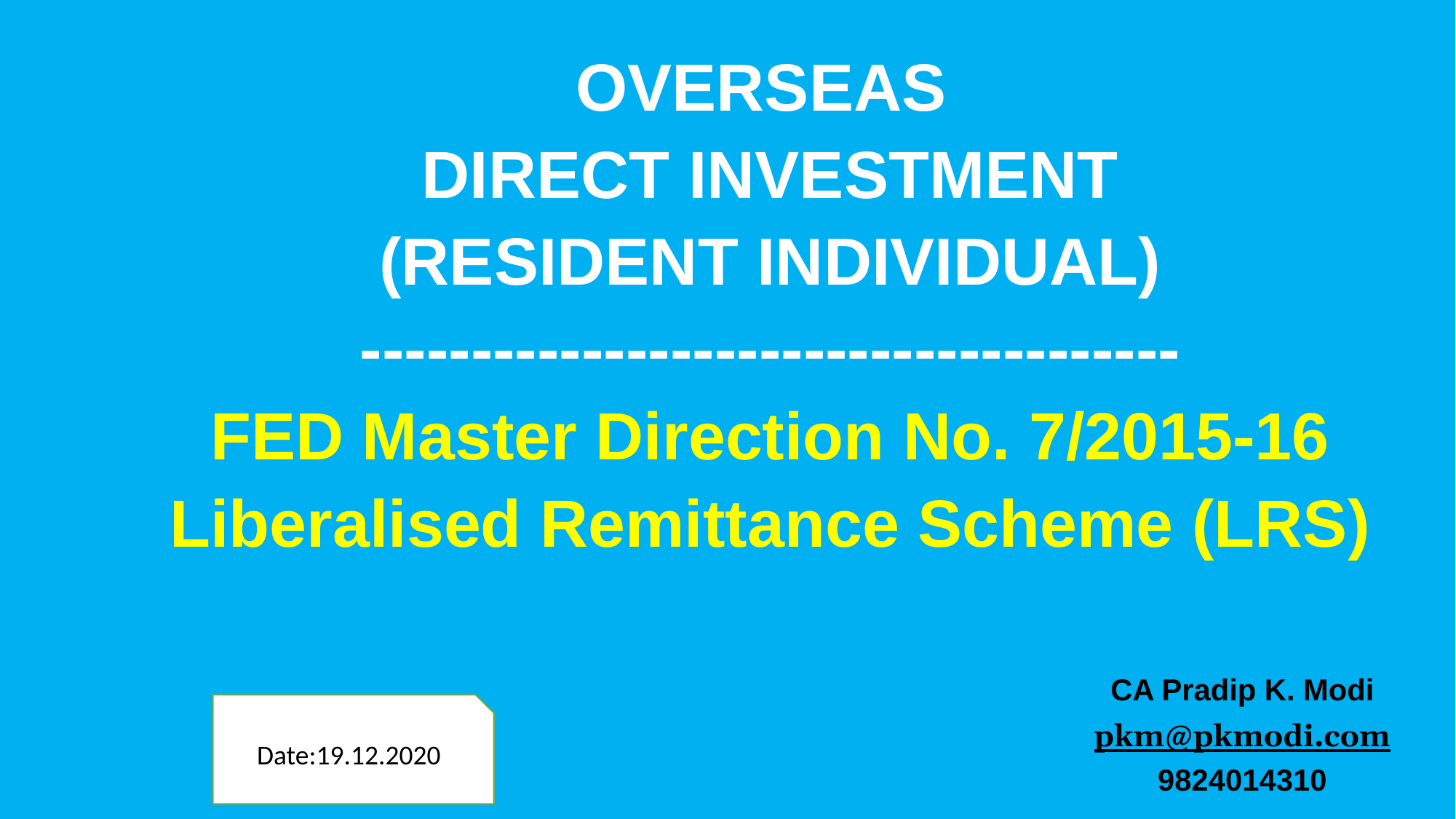

OVERSEAS
DIRECT INVESTMENT
(RESIDENT INDIVIDUAL)
-------------------------------------
FED Master Direction No. 7/2015-16
Liberalised Remittance Scheme (LRS)
CA Pradip K. Modi
pkm@pkmodi.com
9824014310
Date:19.12.2020